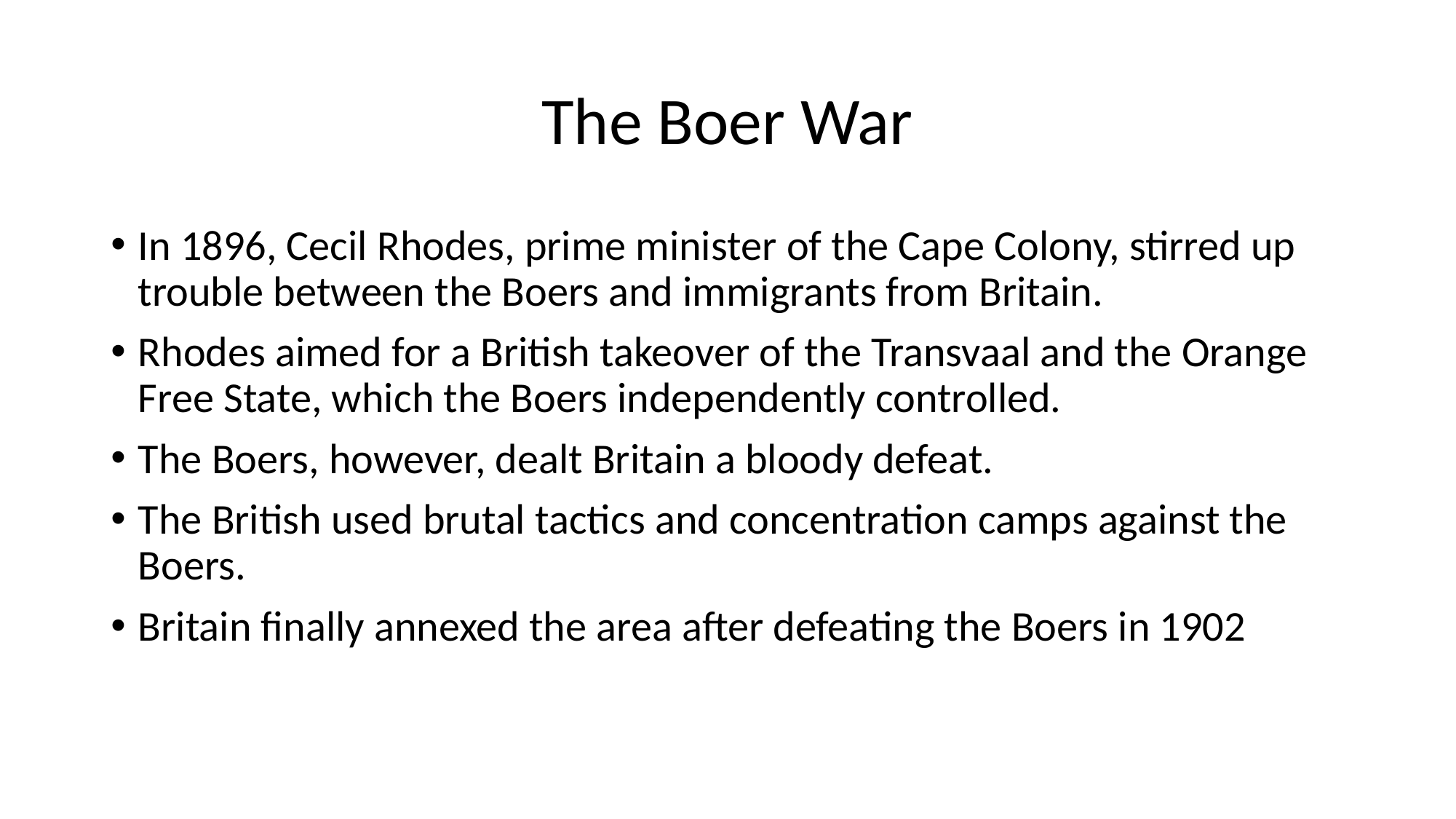

# The Boer War
In 1896, Cecil Rhodes, prime minister of the Cape Colony, stirred up trouble between the Boers and immigrants from Britain.
Rhodes aimed for a British takeover of the Transvaal and the Orange Free State, which the Boers independently controlled.
The Boers, however, dealt Britain a bloody defeat.
The British used brutal tactics and concentration camps against the Boers.
Britain finally annexed the area after defeating the Boers in 1902